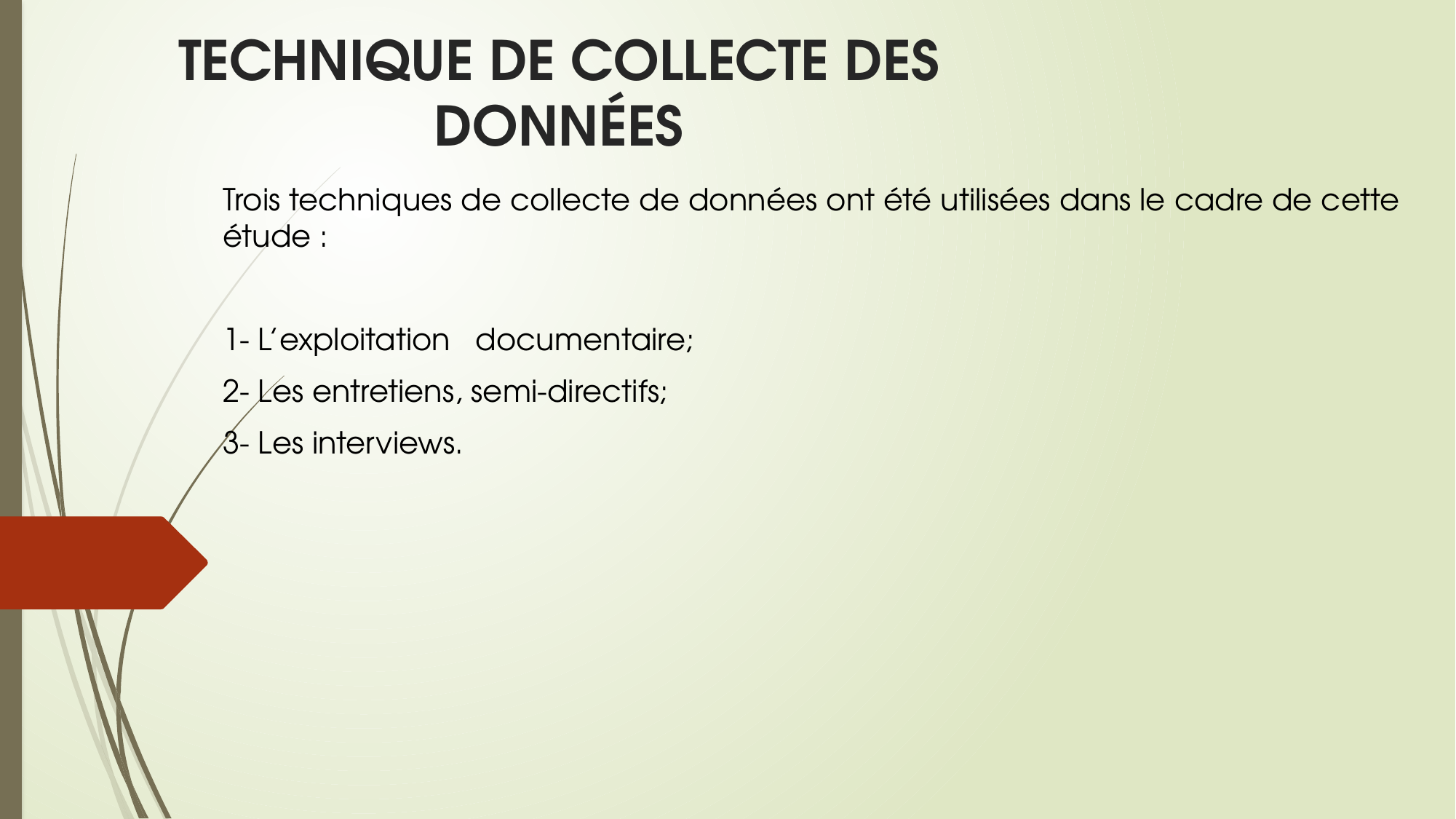

# TECHNIQUE DE COLLECTE DES DONNÉES
Trois techniques de collecte de données ont été utilisées dans le cadre de cette étude :

1- L’exploitation   documentaire;
2- Les entretiens, semi-directifs;
3- Les interviews.